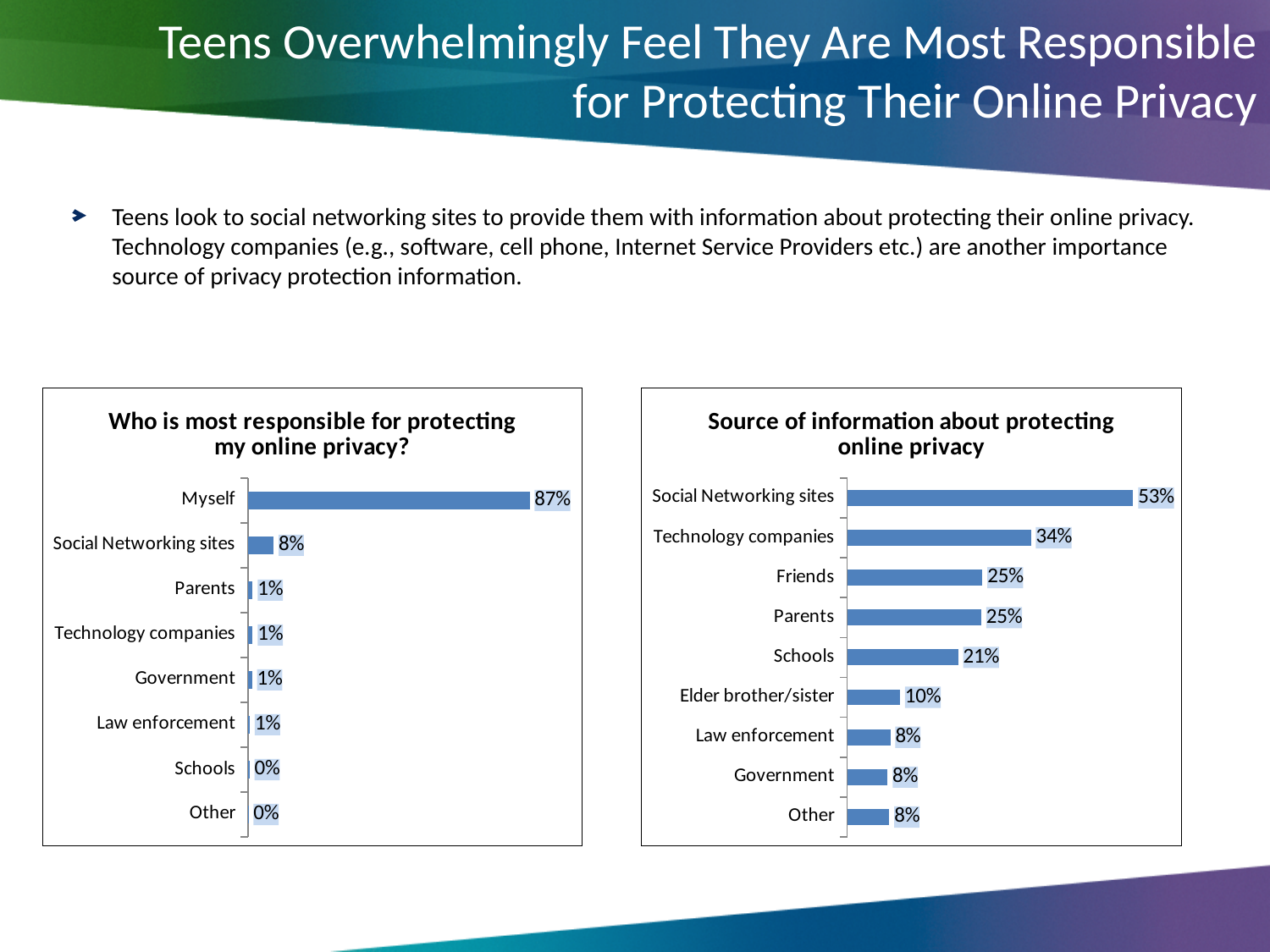

Teens Overwhelmingly Feel They Are Most Responsible for Protecting Their Online Privacy
Teens look to social networking sites to provide them with information about protecting their online privacy.   Technology companies (e.g., software, cell phone, Internet Service Providers etc.) are another importance source of privacy protection information.

### Chart: Who is most responsible for protecting my online privacy?

| Category | Series 1 |
|---|---|
| Myself | 0.871 |
| Social Networking sites | 0.079 |
| Parents | 0.013999999999999999 |
| Technology companies | 0.013999999999999999 |
| Government | 0.012 |
| Law enforcement | 0.005 |
| Schools | 0.004 |
| Other | 0.001 |

### Chart: Source of information about protecting online privacy

| Category | Series 1 |
|---|---|
| Social Networking sites | 0.531 |
| Technology companies | 0.341 |
| Friends | 0.251 |
| Parents | 0.249 |
| Schools | 0.20600000000000002 |
| Elder brother/sister | 0.098 |
| Law enforcement | 0.08 |
| Government | 0.075 |
| Other | 0.078 |